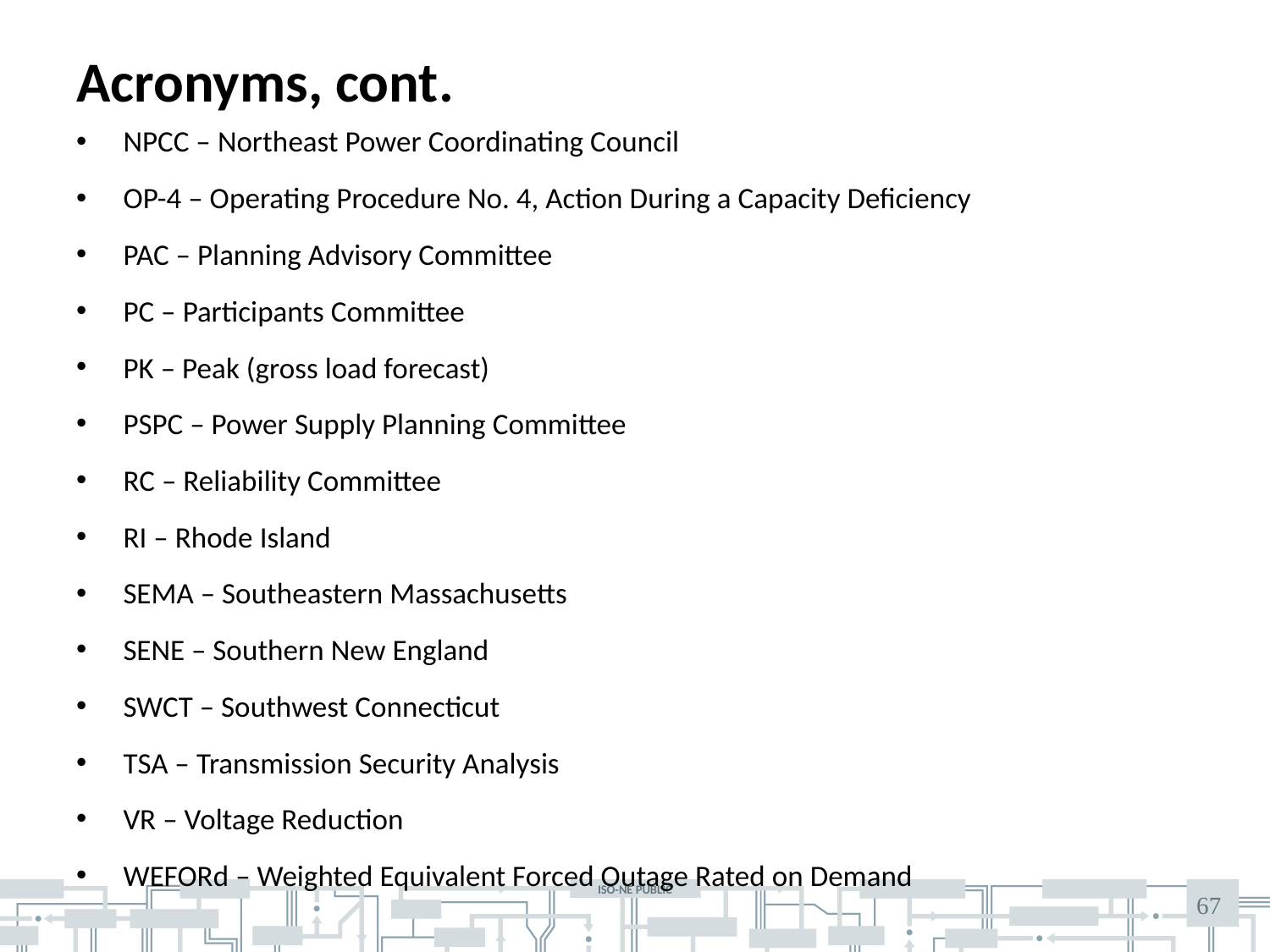

# Acronyms, cont.
NPCC – Northeast Power Coordinating Council
OP-4 – Operating Procedure No. 4, Action During a Capacity Deficiency
PAC – Planning Advisory Committee
PC – Participants Committee
PK – Peak (gross load forecast)
PSPC – Power Supply Planning Committee
RC – Reliability Committee
RI – Rhode Island
SEMA – Southeastern Massachusetts
SENE – Southern New England
SWCT – Southwest Connecticut
TSA – Transmission Security Analysis
VR – Voltage Reduction
WEFORd – Weighted Equivalent Forced Outage Rated on Demand

67